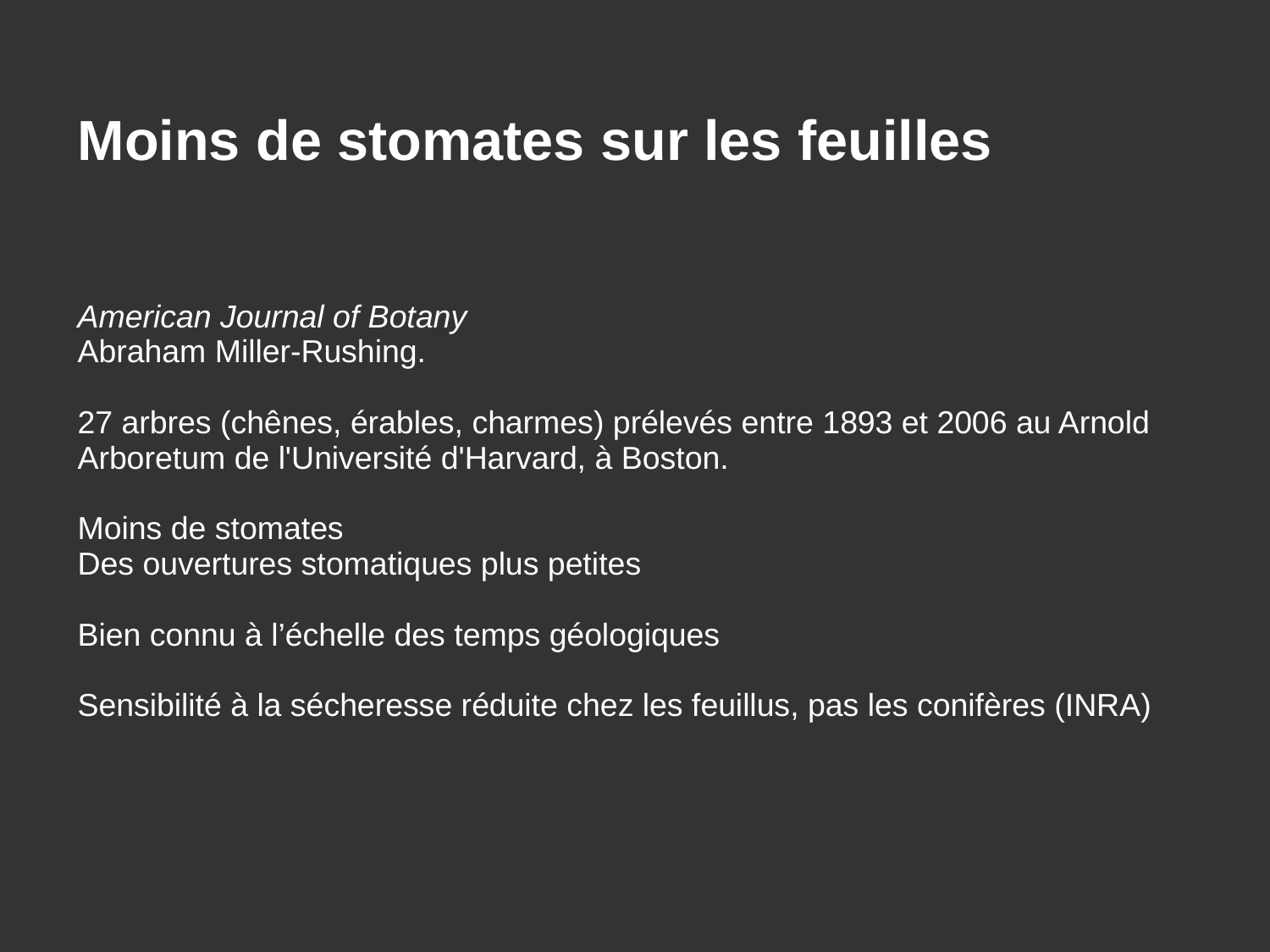

Moins de stomates sur les feuilles

American Journal of Botany
Abraham Miller-Rushing.

27 arbres (chênes, érables, charmes) prélevés entre 1893 et 2006 au Arnold Arboretum de l'Université d'Harvard, à Boston.

Moins de stomates
Des ouvertures stomatiques plus petites

Bien connu à l’échelle des temps géologiques

Sensibilité à la sécheresse réduite chez les feuillus, pas les conifères (INRA)